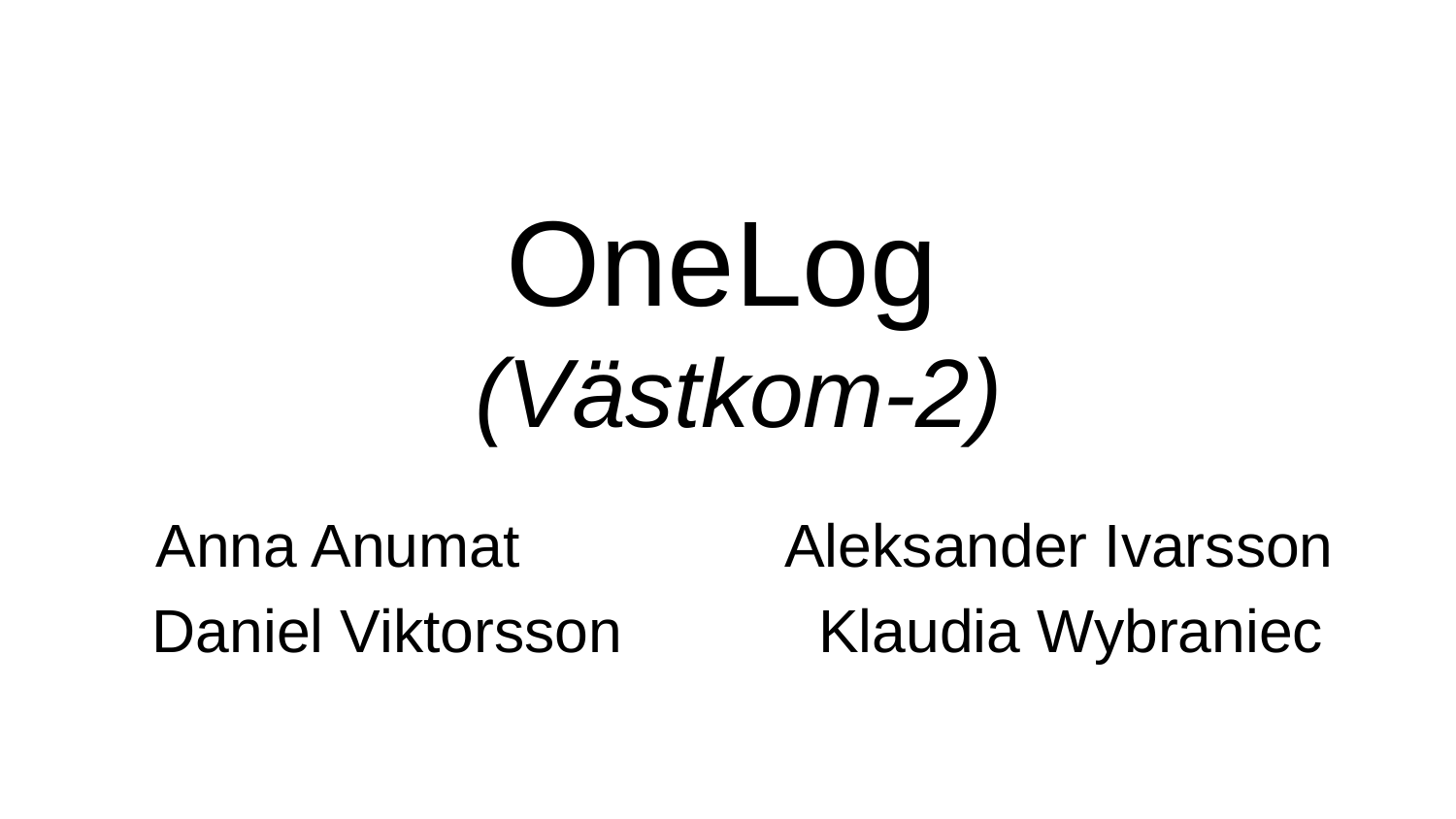

OneLog
(Västkom-2)
  Anna Anumat                Aleksander Ivarsson

 Daniel Viktorsson	      Klaudia Wybraniec